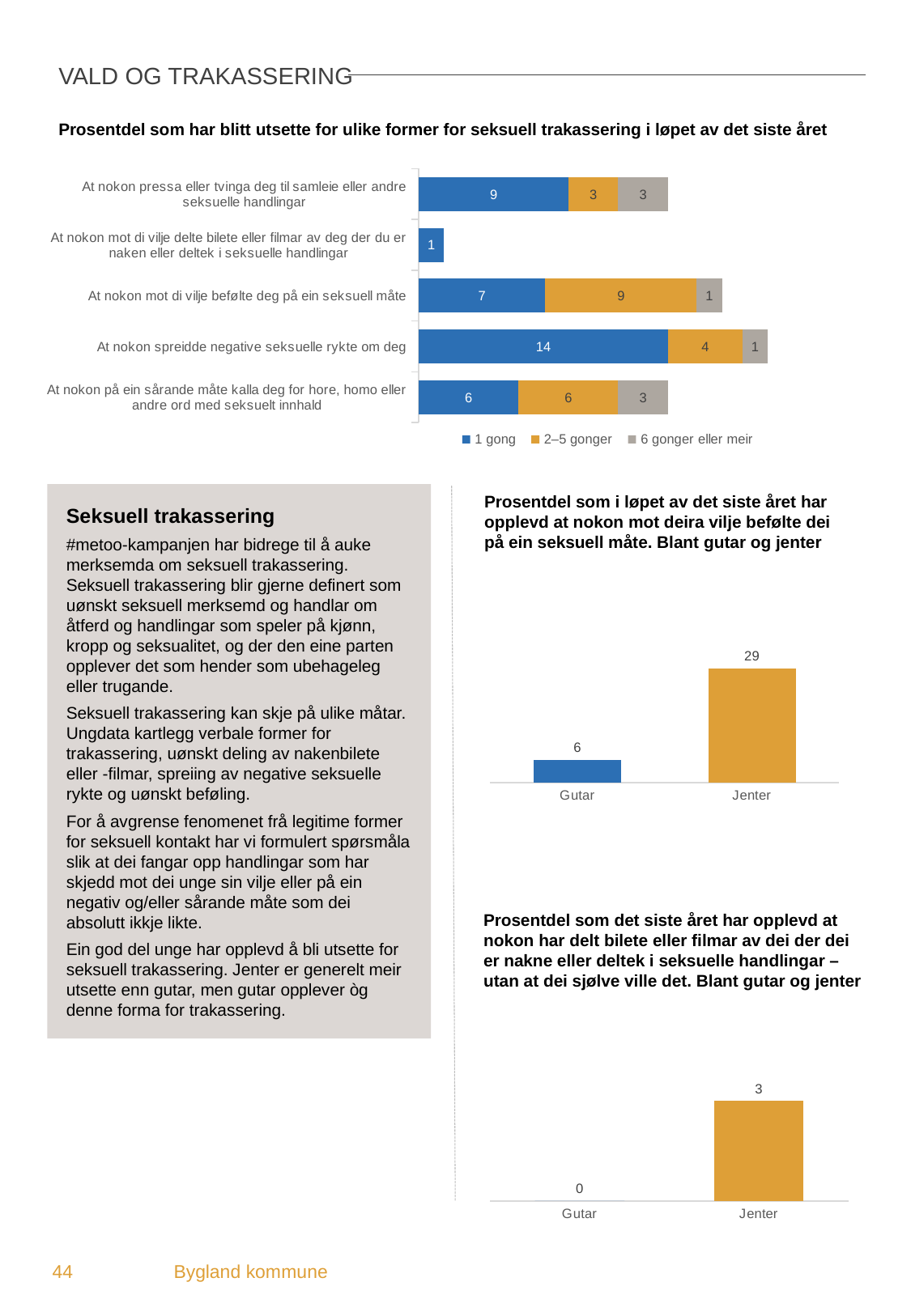

VALD OG TRAKASSERING
Prosentdel som har blitt utsette for ulike former for seksuell trakassering i løpet av det siste året

### Chart

| Category | 1 gong | 2–5 gonger | 6 gonger eller meir |
|---|---|---|---|
| At nokon på ein sårande måte kalla deg for hore, homo eller andre ord med seksuelt innhald | 5.8 | 5.8 | 2.9 |
| At nokon spreidde negative seksuelle rykte om deg | 14.49 | 4.35 | 1.45 |
| At nokon mot di vilje befølte deg på ein seksuell måte | 7.35 | 8.82 | 1.47 |
| At nokon mot di vilje delte bilete eller filmar av deg der du er naken eller deltek i seksuelle handlingar | 1.47 | 0.0 | 0.0 |
| At nokon pressa eller tvinga deg til samleie eller andre seksuelle handlingar | 8.7 | 2.9 | 2.9 |
Seksuell trakassering
#metoo-kampanjen har bidrege til å auke merksemda om seksuell trakassering. Seksuell trakassering blir gjerne definert som uønskt seksuell merksemd og handlar om åtferd og handlingar som speler på kjønn, kropp og seksualitet, og der den eine parten opplever det som hender som ubehageleg eller trugande.
Seksuell trakassering kan skje på ulike måtar. Ungdata kartlegg verbale former for trakassering, uønskt deling av nakenbilete eller -filmar, spreiing av negative seksuelle rykte og uønskt beføling.
For å avgrense fenomenet frå legitime former for seksuell kontakt har vi formulert spørsmåla slik at dei fangar opp handlingar som har skjedd mot dei unge sin vilje eller på ein negativ og/eller sårande måte som dei absolutt ikkje likte.
Ein god del unge har opplevd å bli utsette for seksuell trakassering. Jenter er generelt meir utsette enn gutar, men gutar opplever òg denne forma for trakassering.
Prosentdel som i løpet av det siste året har opplevd at nokon mot deira vilje befølte dei på ein seksuell måte. Blant gutar og jenter

### Chart

| Category | Befølt på en seksuell måte |
|---|---|
| Gutar | 5.88 |
| Jenter | 29.41 |
Prosentdel som det siste året har opplevd at nokon har delt bilete eller filmar av dei der dei er nakne eller deltek i seksuelle handlingar – utan at dei sjølve ville det. Blant gutar og jenter

### Chart

| Category | Delt seksuelle bilder eller videoer |
|---|---|
| Gutar | 0.0 |
| Jenter | 2.94 |
44	Bygland kommune